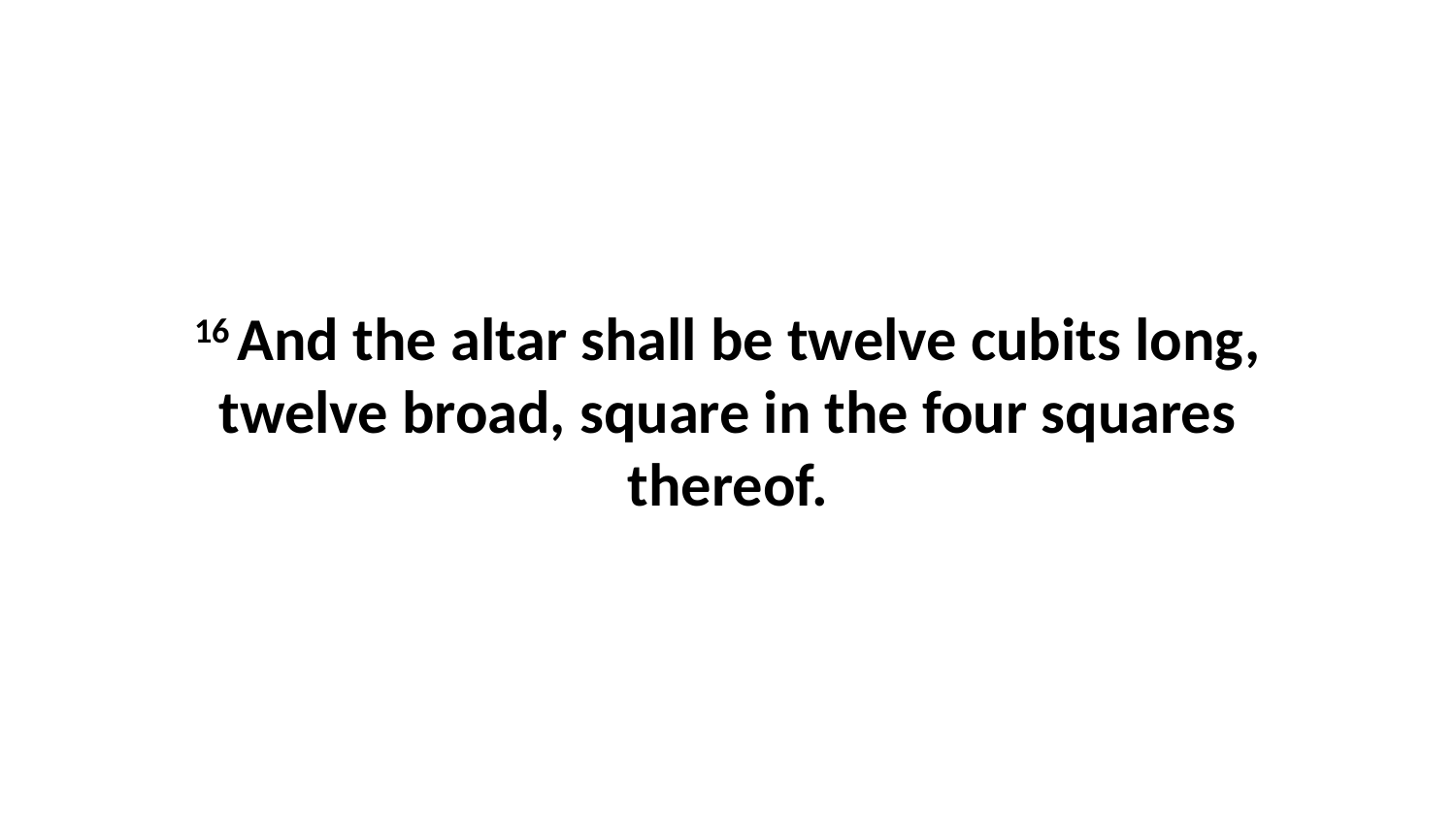

16 And the altar shall be twelve cubits long, twelve broad, square in the four squares thereof.